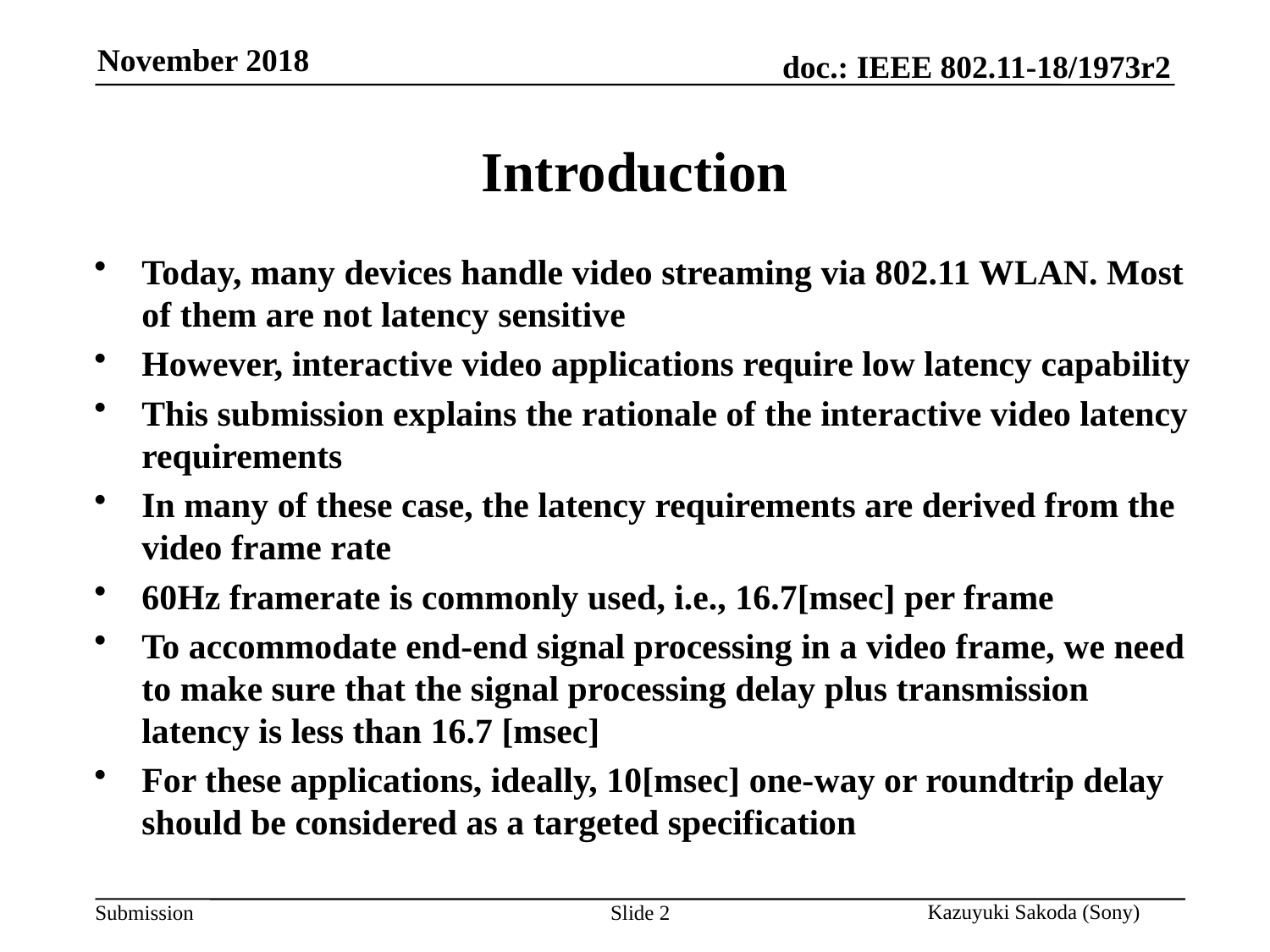

# Introduction
Today, many devices handle video streaming via 802.11 WLAN. Most of them are not latency sensitive
However, interactive video applications require low latency capability
This submission explains the rationale of the interactive video latency requirements
In many of these case, the latency requirements are derived from the video frame rate
60Hz framerate is commonly used, i.e., 16.7[msec] per frame
To accommodate end-end signal processing in a video frame, we need to make sure that the signal processing delay plus transmission latency is less than 16.7 [msec]
For these applications, ideally, 10[msec] one-way or roundtrip delay should be considered as a targeted specification

Slide 2